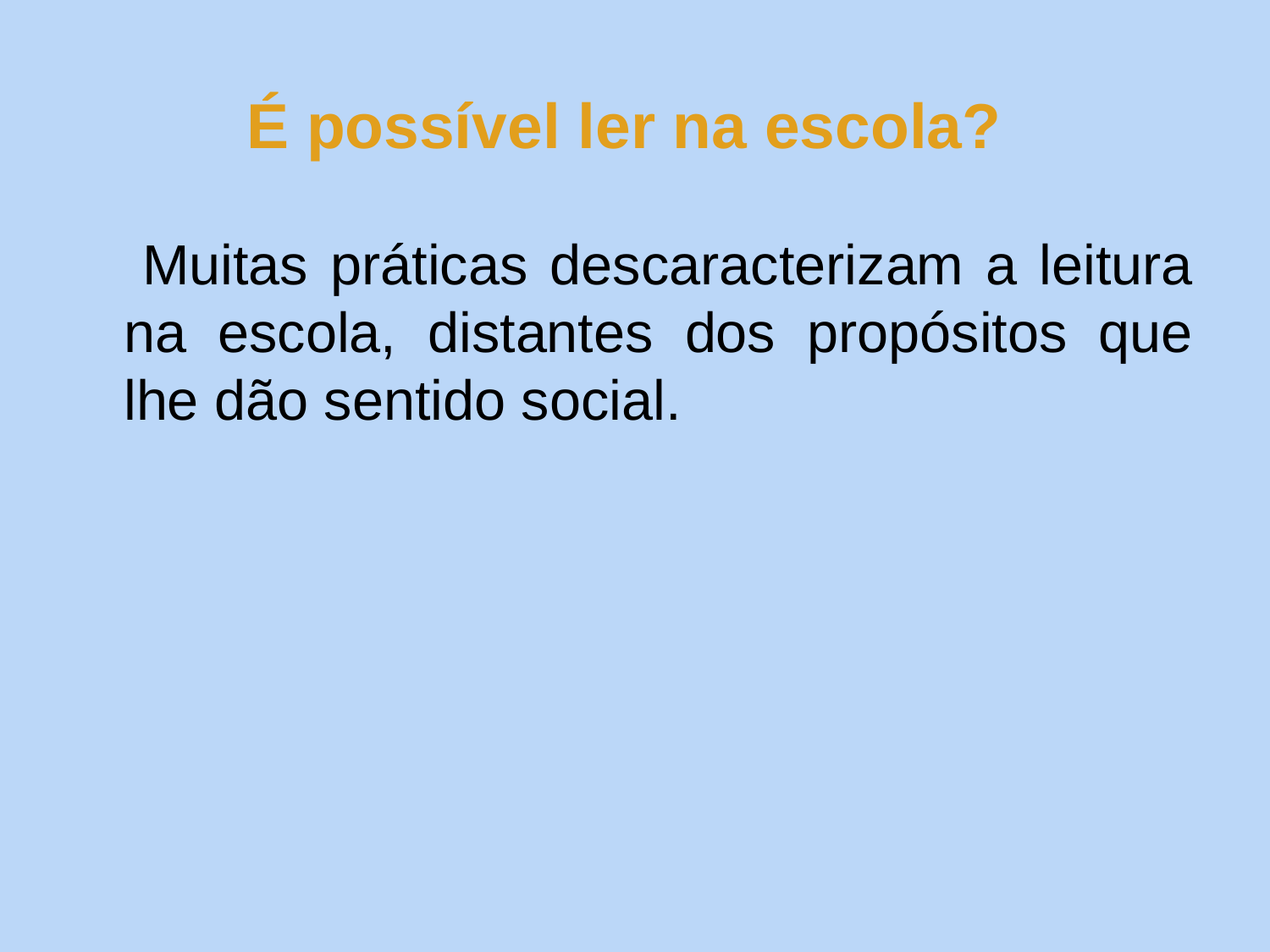

# É possível ler na escola?
   Muitas práticas descaracterizam a leitura na escola, distantes dos propósitos que lhe dão sentido social.